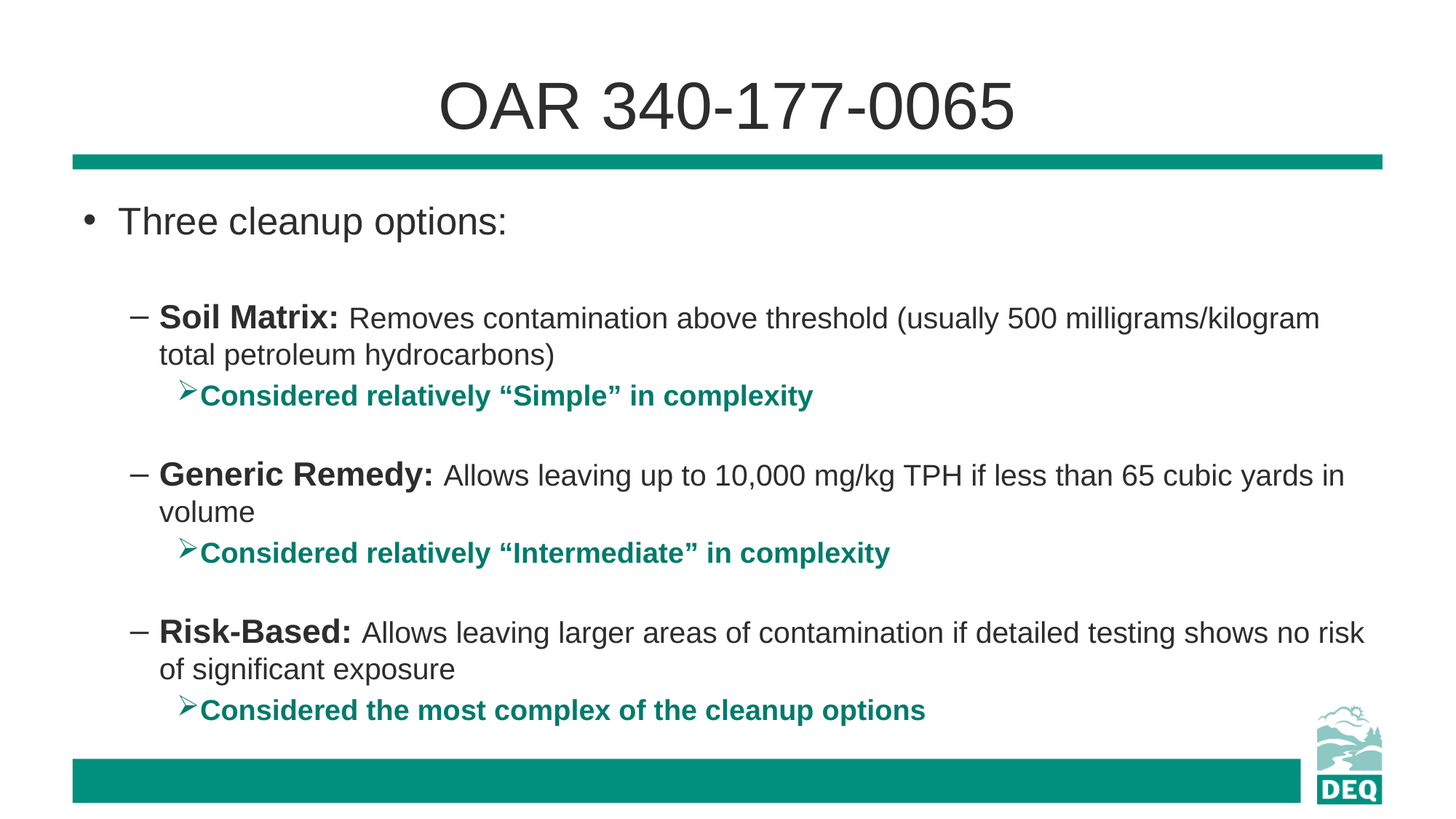

# OAR 340-177-0065
Three cleanup options:
Soil Matrix: Removes contamination above threshold (usually 500 milligrams/kilogram total petroleum hydrocarbons)
Considered relatively “Simple” in complexity
Generic Remedy: Allows leaving up to 10,000 mg/kg TPH if less than 65 cubic yards in volume
Considered relatively “Intermediate” in complexity
Risk-Based: Allows leaving larger areas of contamination if detailed testing shows no risk of significant exposure
Considered the most complex of the cleanup options